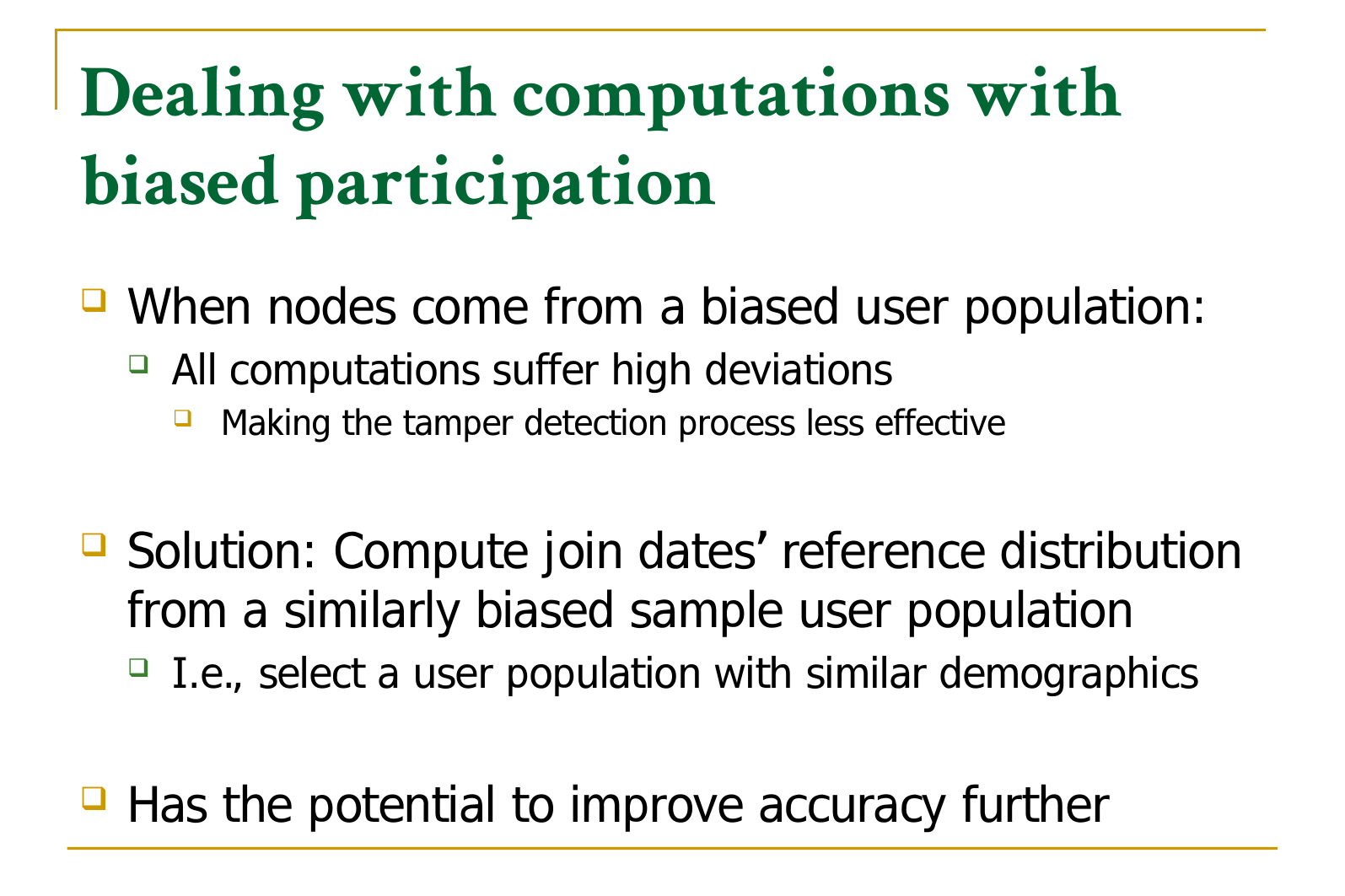

# Dealing with computations with biased participation
When nodes come from a biased user population:
All computations suffer high deviations
Making the tamper detection process less effective

Solution: Compute join dates’ reference distribution from a similarly biased sample user population
I.e., select a user population with similar demographics

Has the potential to improve accuracy further